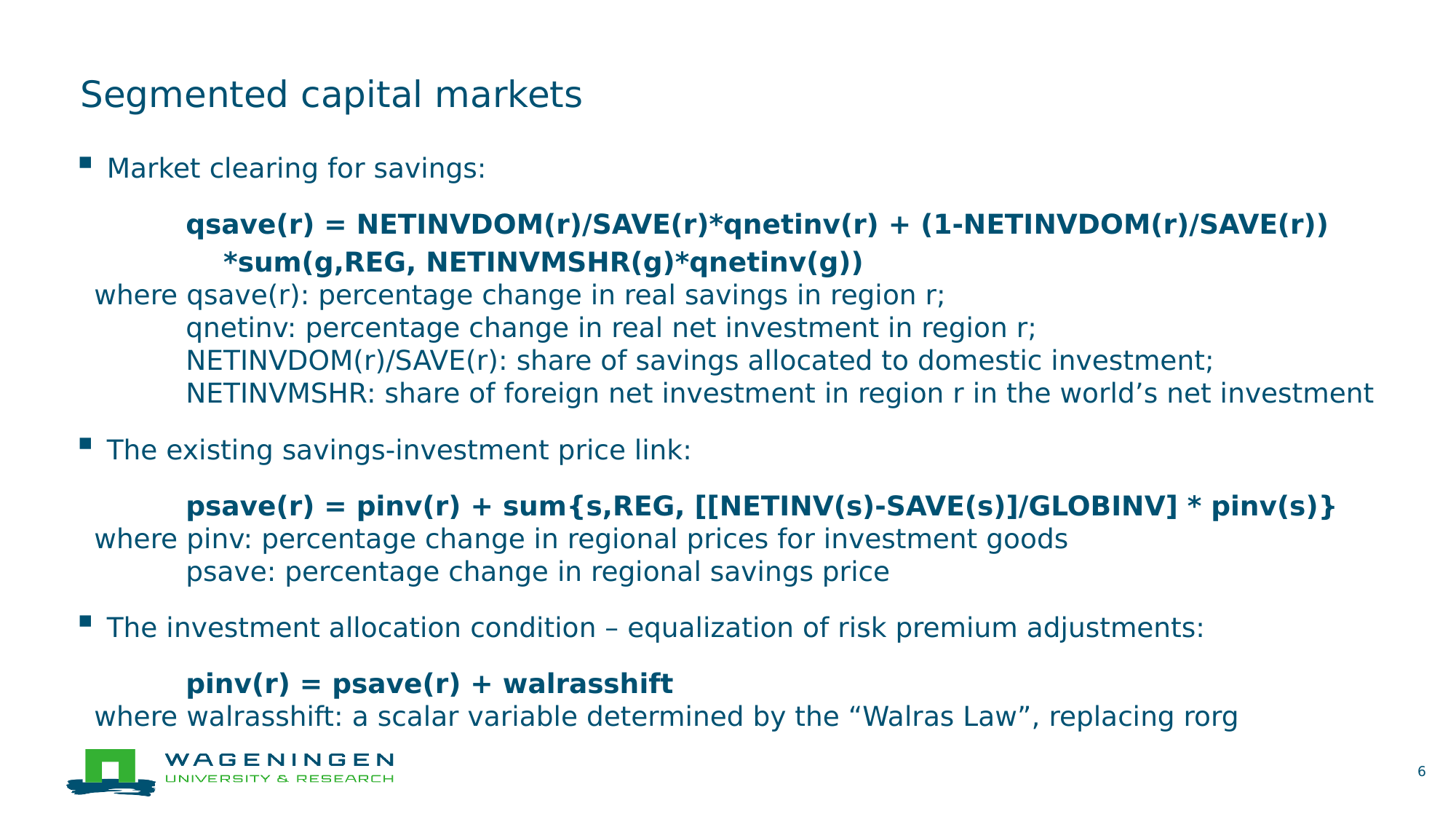

# Segmented capital markets
Market clearing for savings:
	qsave(r) = NETINVDOM(r)/SAVE(r)*qnetinv(r) + (1-NETINVDOM(r)/SAVE(r)) 		    *sum(g,REG, NETINVMSHR(g)*qnetinv(g))
  where qsave(r): percentage change in real savings in region r;
	qnetinv: percentage change in real net investment in region r;
	NETINVDOM(r)/SAVE(r): share of savings allocated to domestic investment;
	NETINVMSHR: share of foreign net investment in region r in the world’s net investment
The existing savings-investment price link:
	psave(r) = pinv(r) + sum{s,REG, [[NETINV(s)-SAVE(s)]/GLOBINV] * pinv(s)}
  where pinv: percentage change in regional prices for investment goods
	psave: percentage change in regional savings price
The investment allocation condition – equalization of risk premium adjustments:
	pinv(r) = psave(r) + walrasshift
  where walrasshift: a scalar variable determined by the “Walras Law”, replacing rorg
6